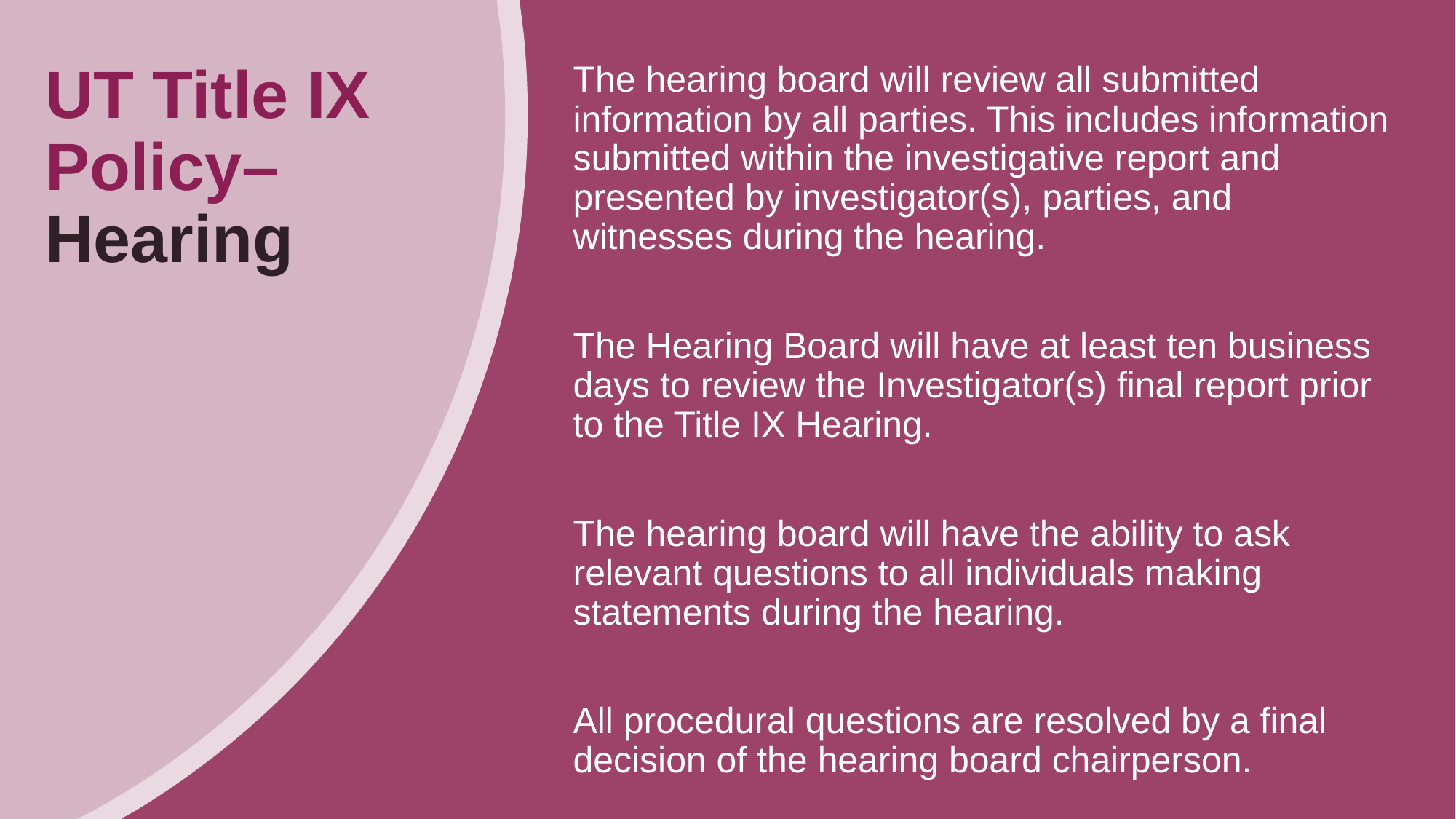

# UT Title IX Policy– Hearing
The hearing board will review all submitted information by all parties. This includes information submitted within the investigative report and presented by investigator(s), parties, and witnesses during the hearing.

The Hearing Board will have at least ten business days to review the Investigator(s) final report prior to the Title IX Hearing.

The hearing board will have the ability to ask relevant questions to all individuals making statements during the hearing.

All procedural questions are resolved by a final decision of the hearing board chairperson.